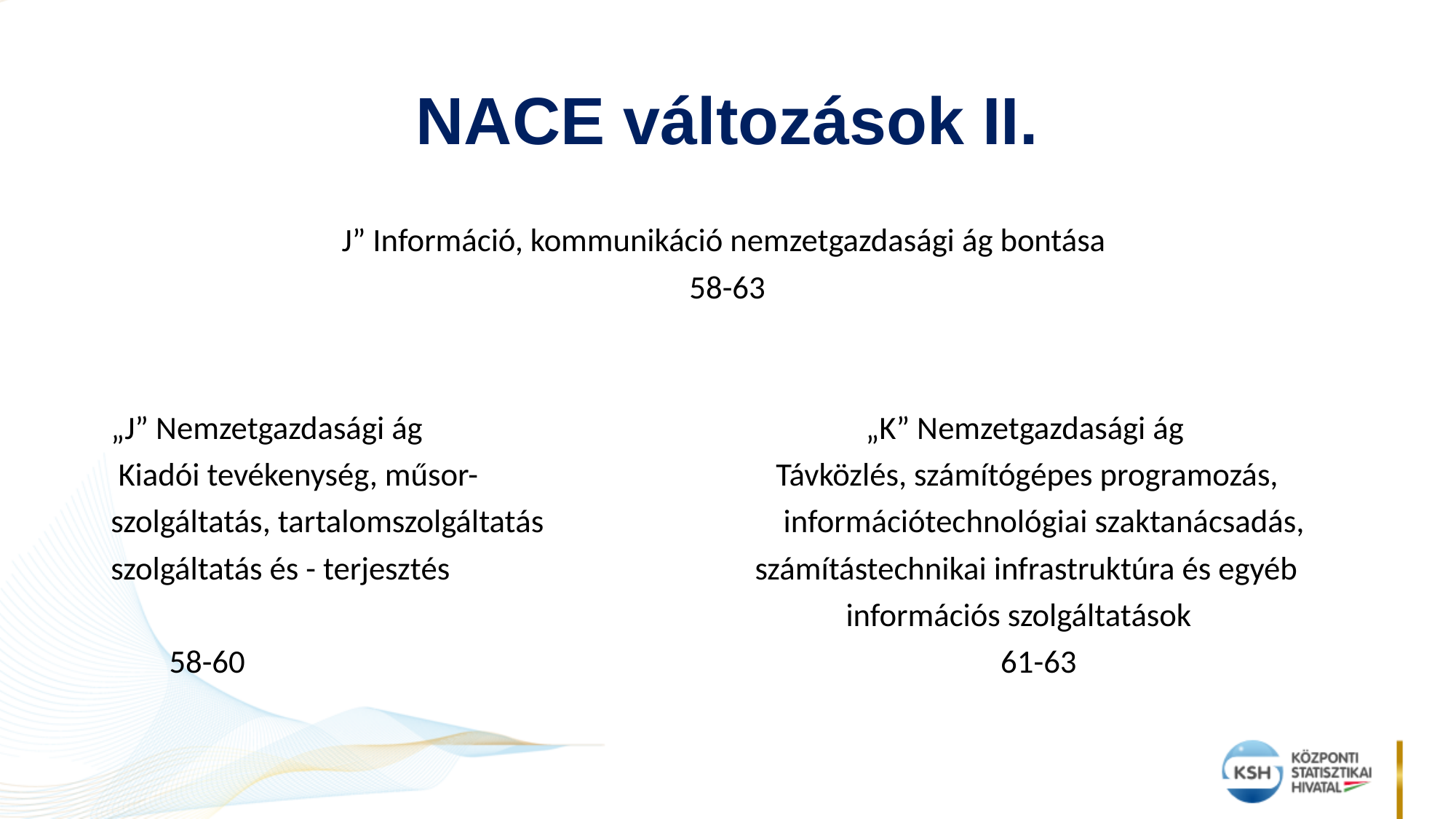

# NACE változások II.
J” Információ, kommunikáció nemzetgazdasági ág bontása
58-63

„J” Nemzetgazdasági ág                                                             „K” Nemzetgazdasági ág
 Kiadói tevékenység, műsor-                                         Távközlés, számítógépes programozás,
szolgáltatás, tartalomszolgáltatás                                 információtechnológiai szaktanácsadás,
szolgáltatás és - terjesztés                                          számítástechnikai infrastruktúra és egyéb
                                                                                                     információs szolgáltatások
        58-60                                                                                                        61-63